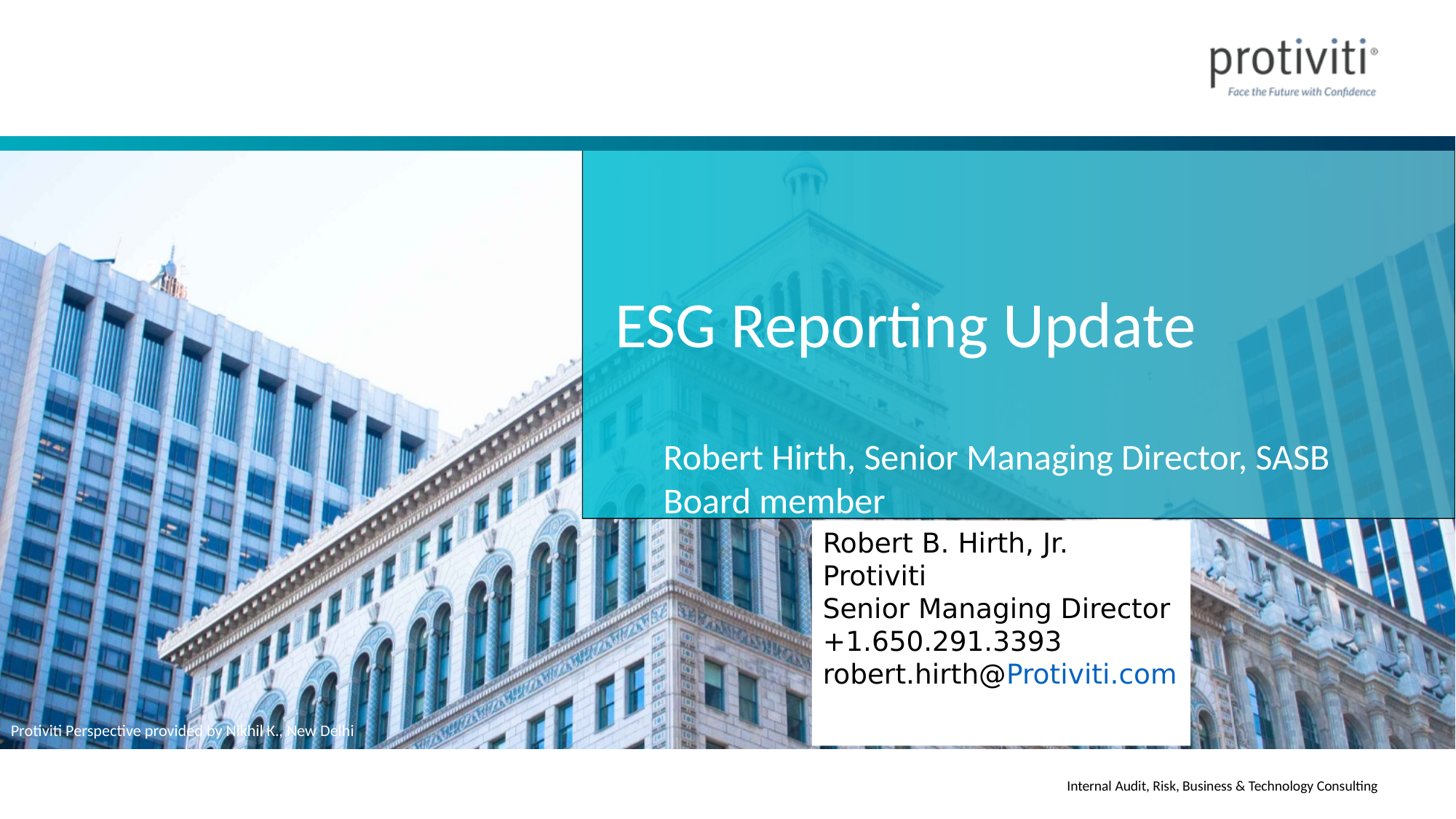

# ESG Reporting Update

Robert Hirth, Senior Managing Director, SASB Board member
Robert B. Hirth, Jr.
Protiviti
Senior Managing Director
+1.650.291.3393
robert.hirth@Protiviti.com